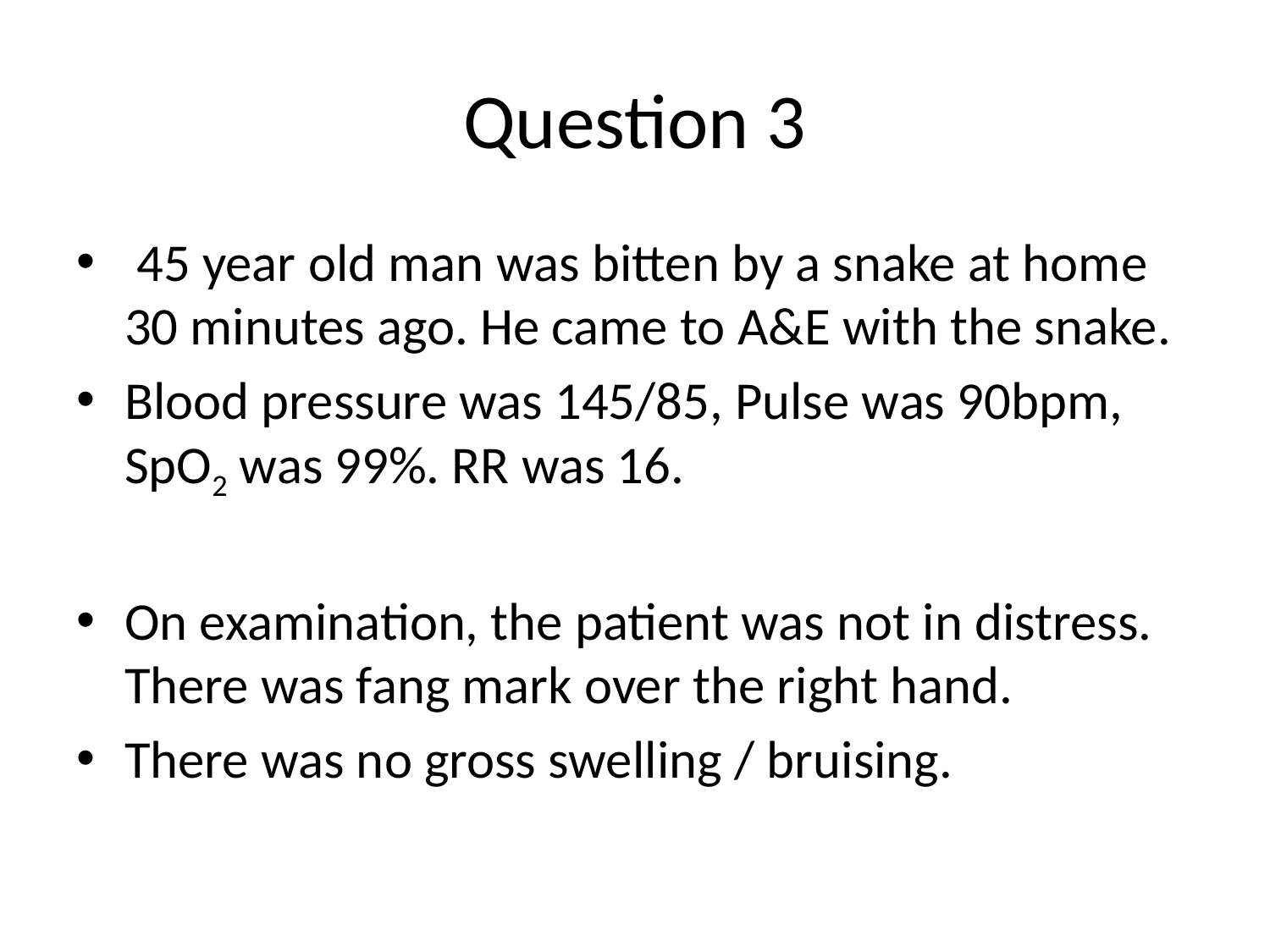

# Question 3
 45 year old man was bitten by a snake at home 30 minutes ago. He came to A&E with the snake.
Blood pressure was 145/85, Pulse was 90bpm, SpO2 was 99%. RR was 16.

On examination, the patient was not in distress. There was fang mark over the right hand.
There was no gross swelling / bruising.